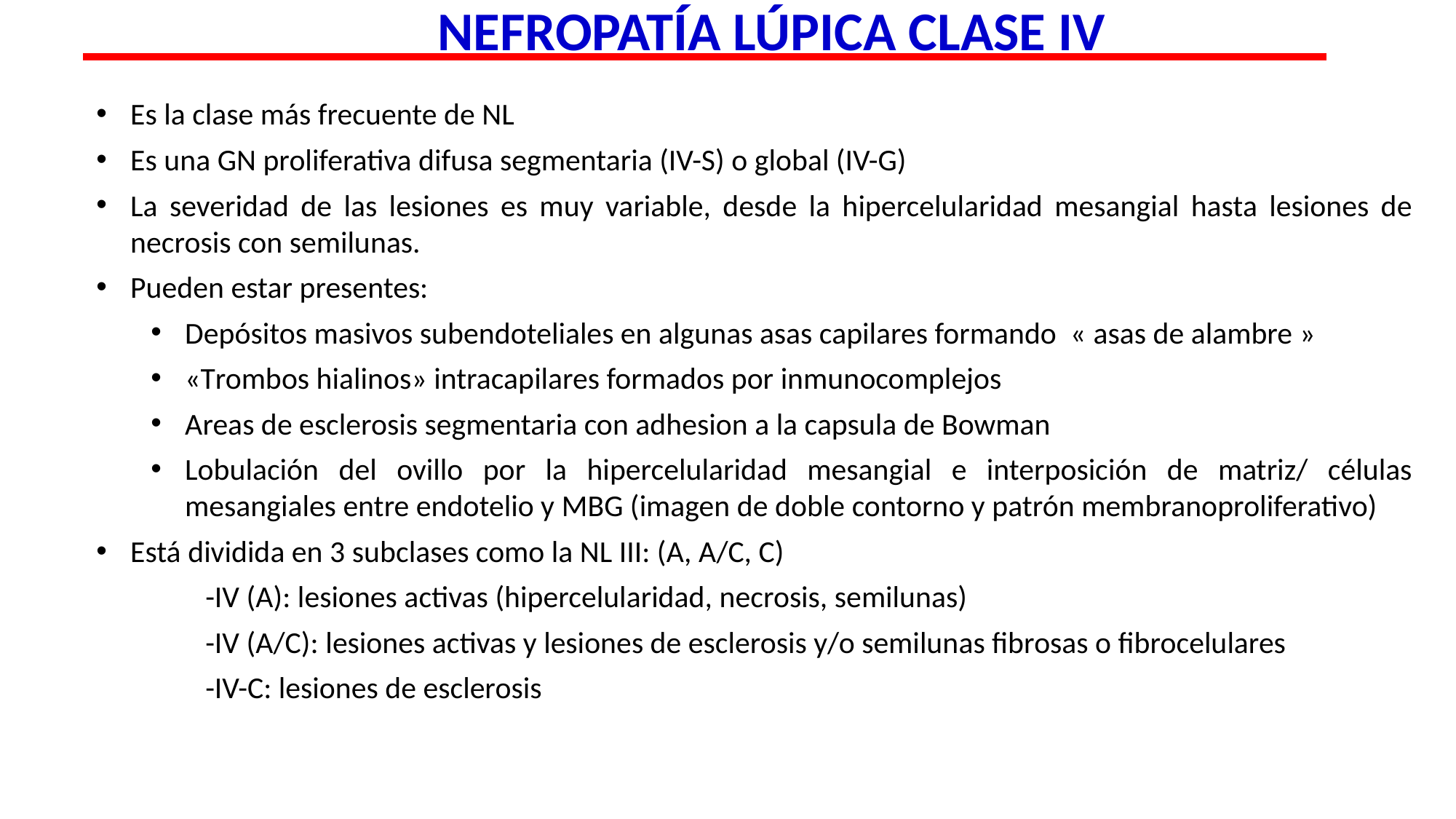

NEFROPATÍA LÚPICA CLASE IV
Es la clase más frecuente de NL
Es una GN proliferativa difusa segmentaria (IV-S) o global (IV-G)
La severidad de las lesiones es muy variable, desde la hipercelularidad mesangial hasta lesiones de necrosis con semilunas.
Pueden estar presentes:
Depósitos masivos subendoteliales en algunas asas capilares formando  « asas de alambre »
«Trombos hialinos» intracapilares formados por inmunocomplejos
Areas de esclerosis segmentaria con adhesion a la capsula de Bowman
Lobulación del ovillo por la hipercelularidad mesangial e interposición de matriz/ células mesangiales entre endotelio y MBG (imagen de doble contorno y patrón membranoproliferativo)
Está dividida en 3 subclases como la NL III: (A, A/C, C)
-IV (A): lesiones activas (hipercelularidad, necrosis, semilunas)
-IV (A/C): lesiones activas y lesiones de esclerosis y/o semilunas fibrosas o fibrocelulares
-IV-C: lesiones de esclerosis